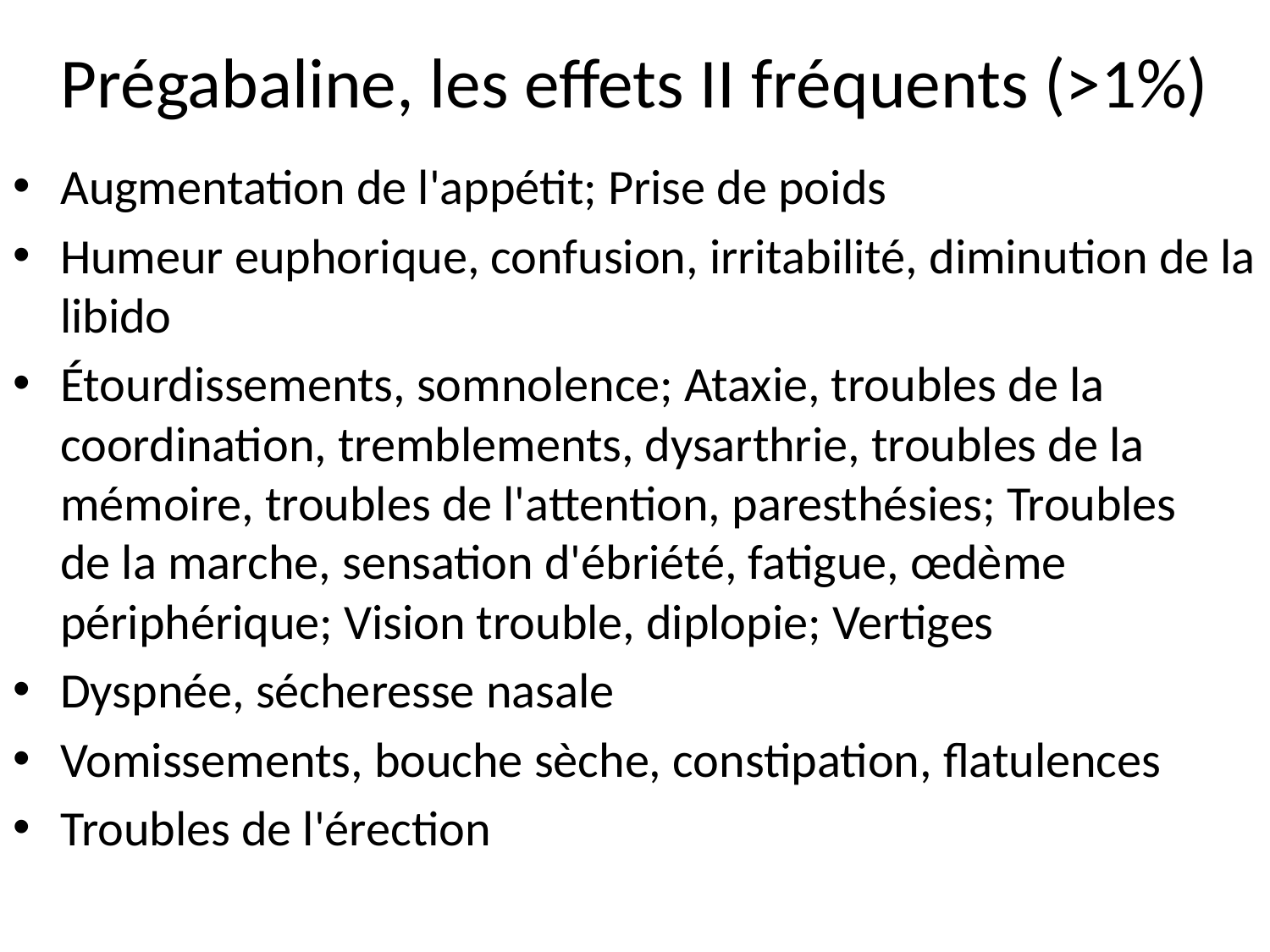

# Prégabaline, les effets II fréquents (>1%)
Augmentation de l'appétit; Prise de poids
Humeur euphorique, confusion, irritabilité, diminution de la libido
Étourdissements, somnolence; Ataxie, troubles de la coordination, tremblements, dysarthrie, troubles de la mémoire, troubles de l'attention, paresthésies; Troubles de la marche, sensation d'ébriété, fatigue, œdème périphérique; Vision trouble, diplopie; Vertiges
Dyspnée, sécheresse nasale
Vomissements, bouche sèche, constipation, flatulences
Troubles de l'érection